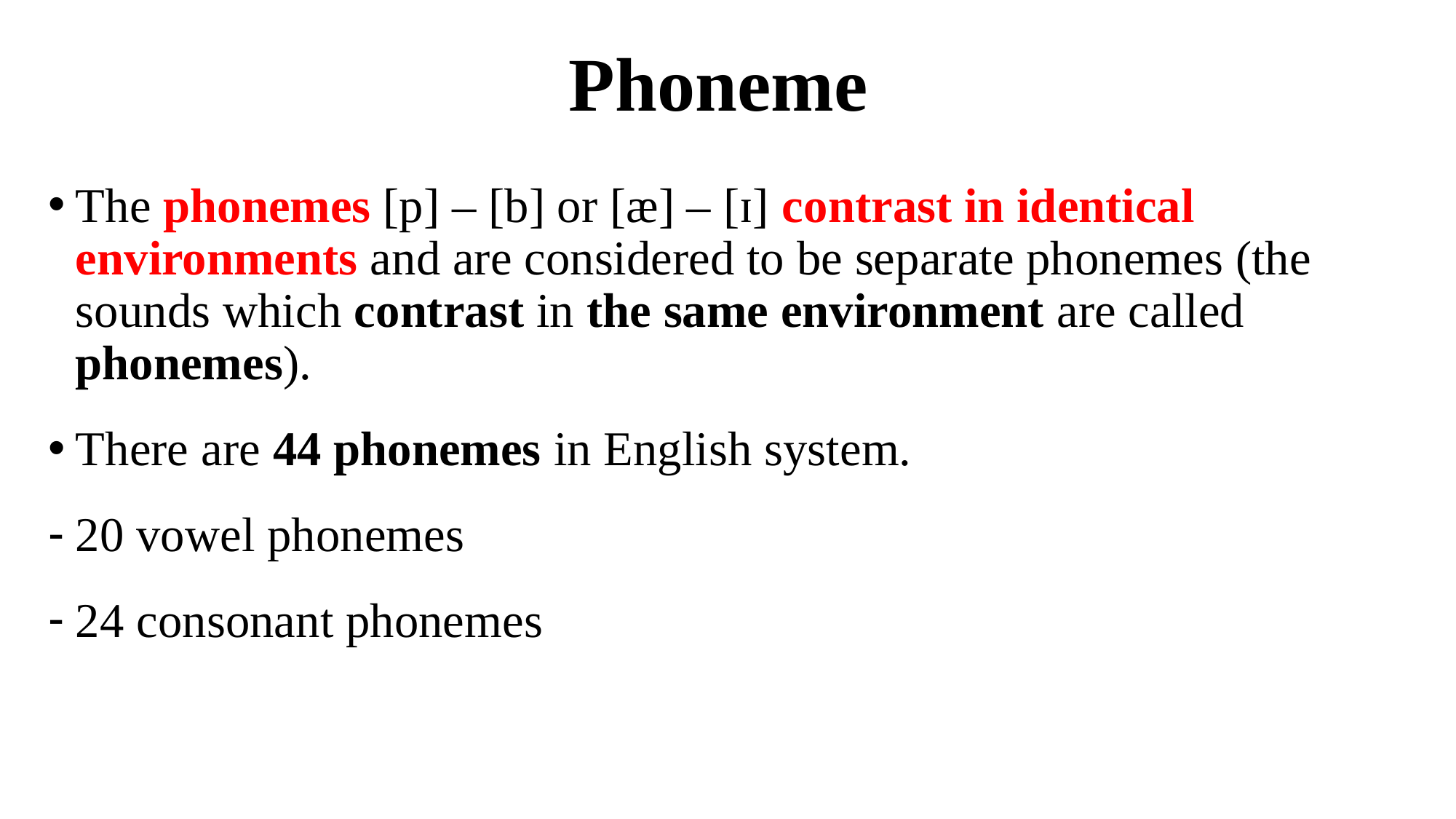

# Phoneme
The phonemes [p] – [b] or [æ] – [ɪ] contrast in identical environments and are considered to be separate phonemes (the sounds which contrast in the same environment are called phonemes).
There are 44 phonemes in English system.
20 vowel phonemes
24 consonant phonemes